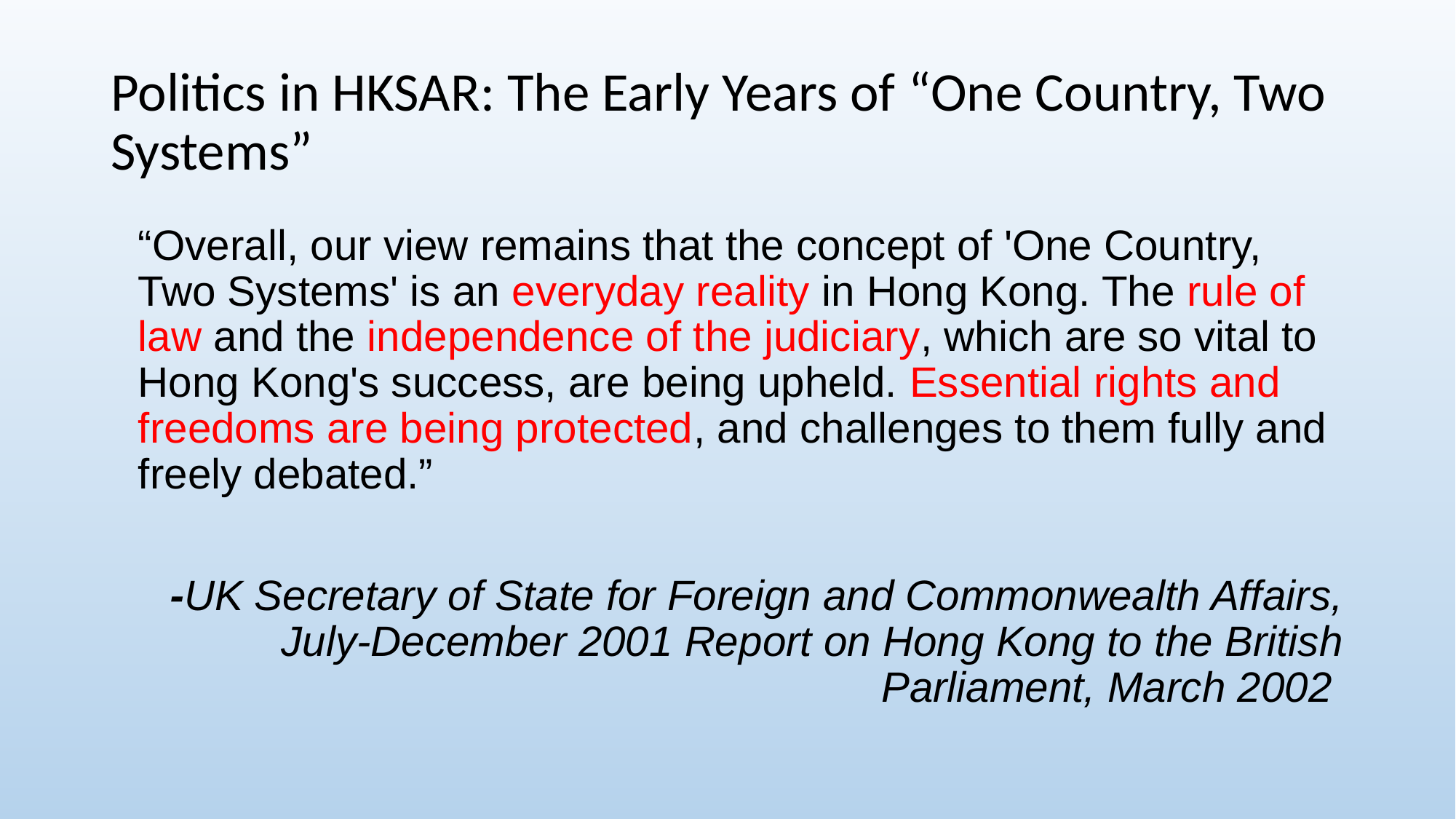

# Politics in HKSAR: The Early Years of “One Country, Two Systems”
	“Overall, our view remains that the concept of 'One Country, Two Systems' is an everyday reality in Hong Kong. The rule of law and the independence of the judiciary, which are so vital to Hong Kong's success, are being upheld. Essential rights and freedoms are being protected, and challenges to them fully and freely debated.”

-UK Secretary of State for Foreign and Commonwealth Affairs, July-December 2001 Report on Hong Kong to the British Parliament, March 2002